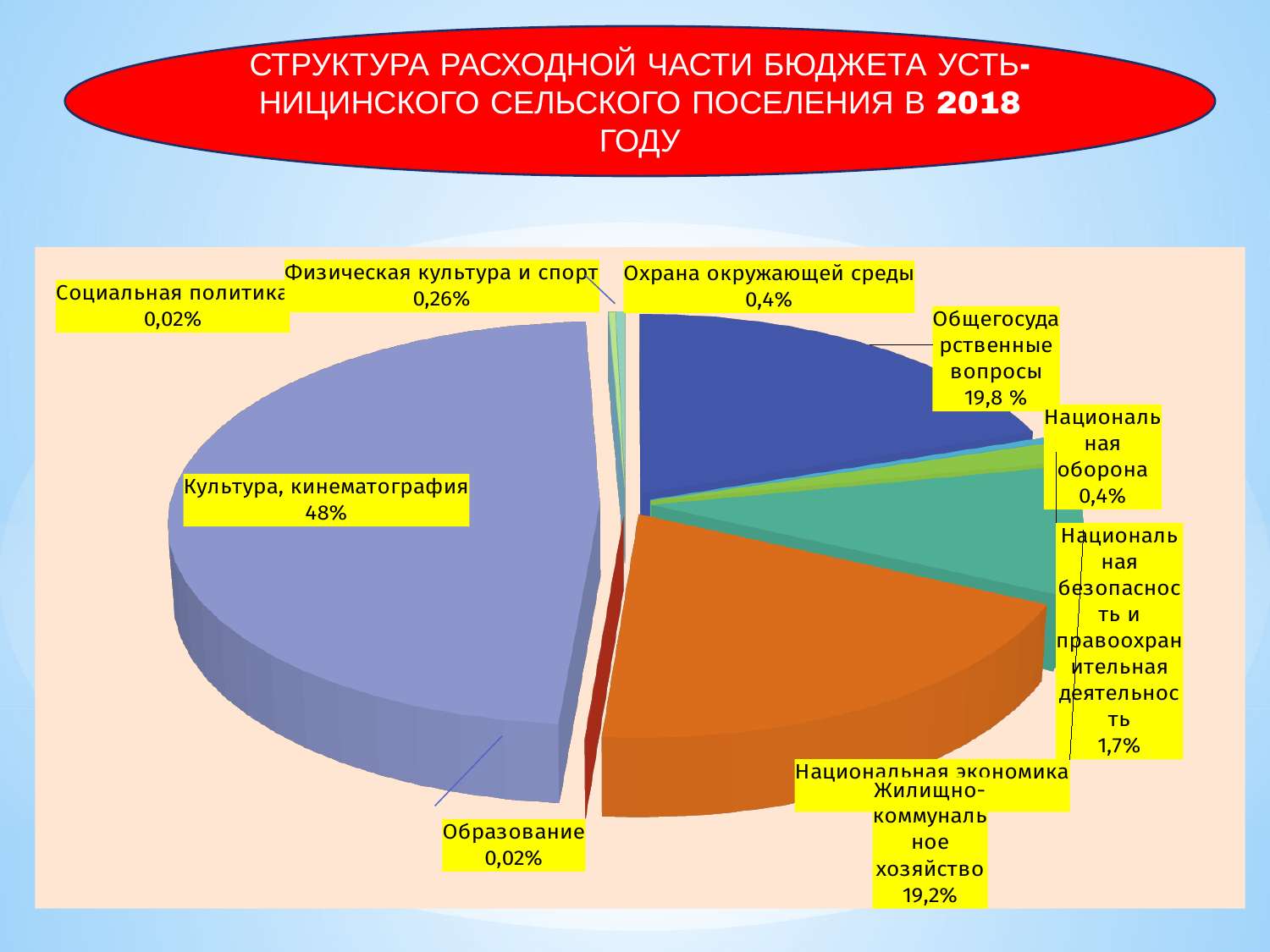

СТРУКТУРА РАСХОДНОЙ ЧАСТИ БЮДЖЕТА УСТЬ-НИЦИНСКОГО СЕЛЬСКОГО ПОСЕЛЕНИЯ В 2018 ГОДУ
#

[unsupported chart]